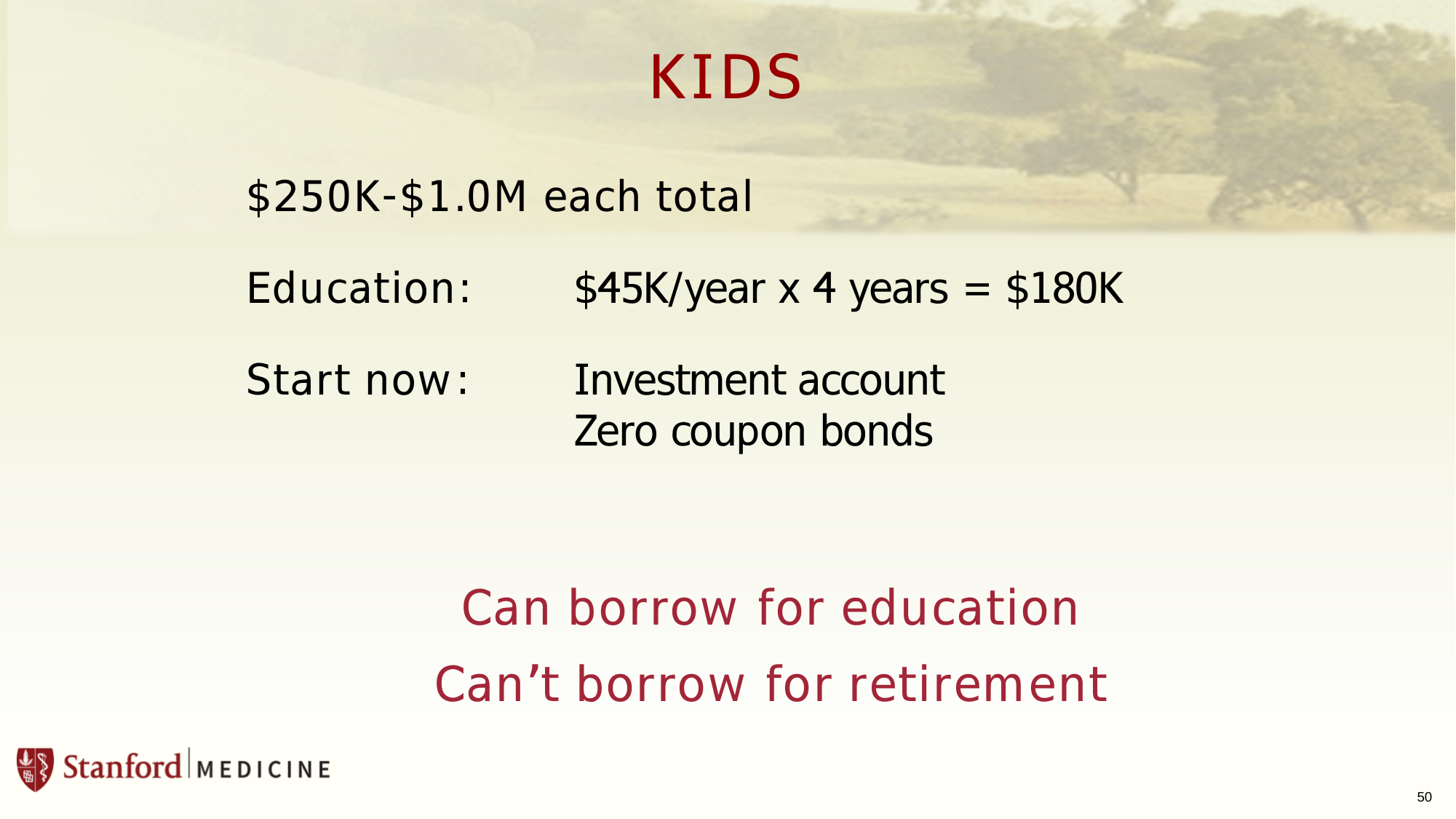

# KIDS
$250K-$1.0M each total

Education:	$45K/year x 4 years = $180K

Start now:	Investment account
     			Zero coupon bonds

Can borrow for education
Can’t borrow for retirement